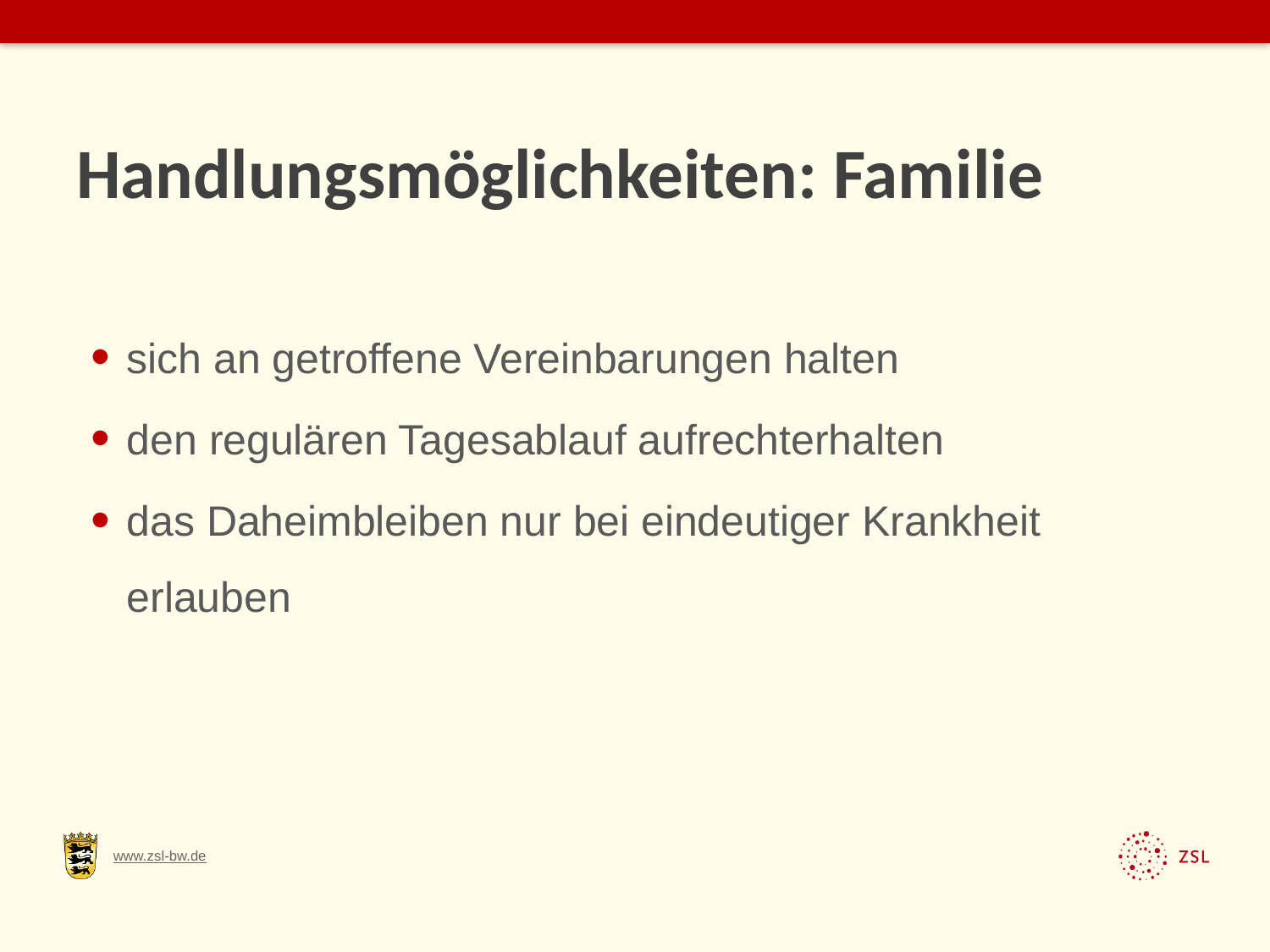

# Handlungsmöglichkeiten: Familie

sich an getroffene Vereinbarungen halten
den regulären Tagesablauf aufrechterhalten
das Daheimbleiben nur bei eindeutiger Krankheit erlauben